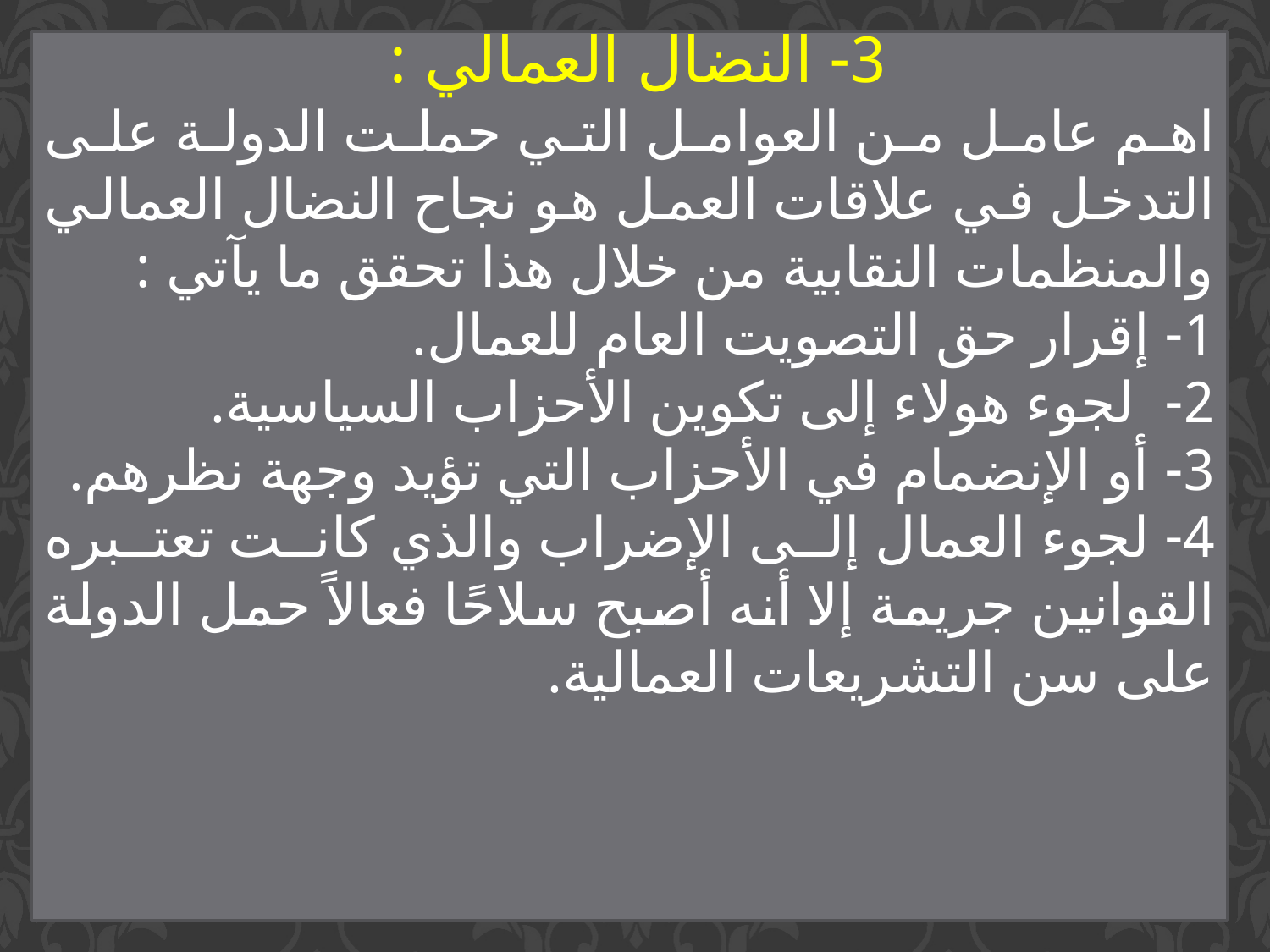

3- النضال العمالي :
اهم عامل من العوامل التي حملت الدولة على التدخل في علاقات العمل هو نجاح النضال العمالي والمنظمات النقابية من خلال هذا تحقق ما يآتي :
1- إقرار حق التصويت العام للعمال.
2-  لجوء هولاء إلى تكوين الأحزاب السياسية.
3- أو الإنضمام في الأحزاب التي تؤيد وجهة نظرهم.
4- لجوء العمال إلى الإضراب والذي كانت تعتبره القوانين جريمة إلا أنه أصبح سلاحًا فعالاً حمل الدولة على سن التشريعات العمالية.